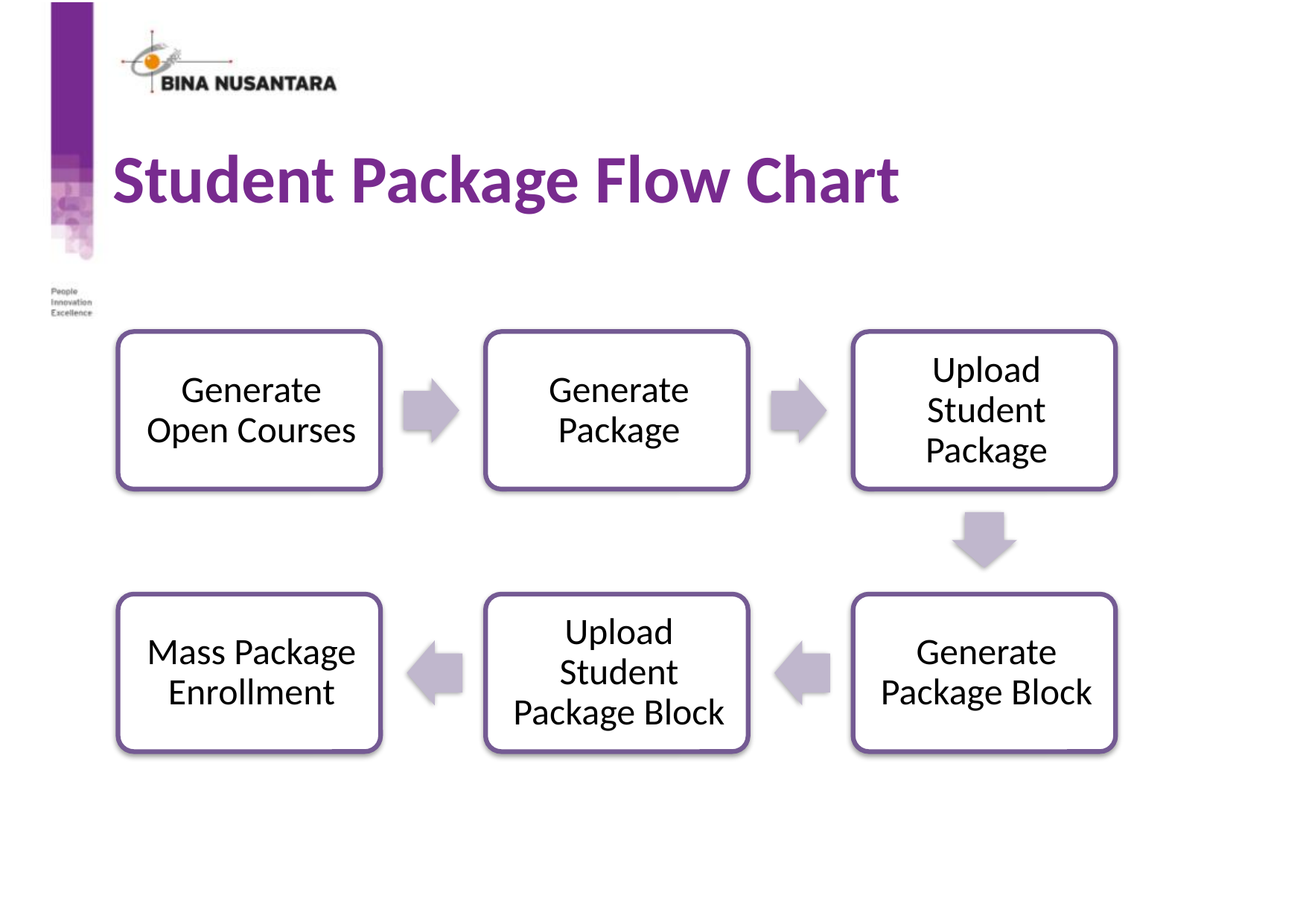

# Student Package Flow Chart
Generate Open Courses

Generate Package

Upload Student Package

Generate Package Block

Upload Student Package Block

Mass Package Enrollment